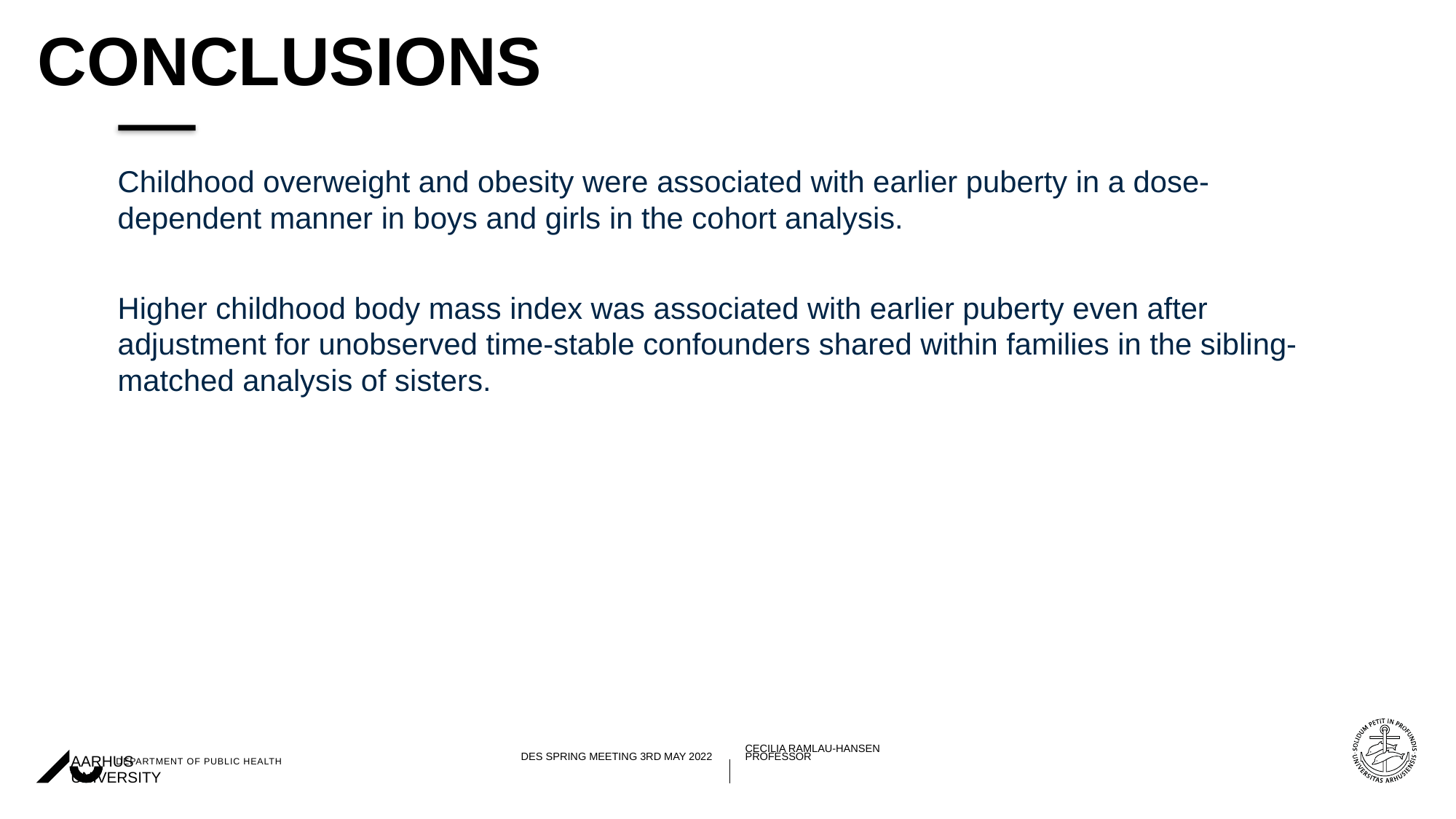

# CONCLUSIONS
Childhood overweight and obesity were associated with earlier puberty in a dose-dependent manner in boys and girls in the cohort analysis.

Higher childhood body mass index was associated with earlier puberty even after adjustment for unobserved time-stable confounders shared within families in the sibling-matched analysis of sisters.